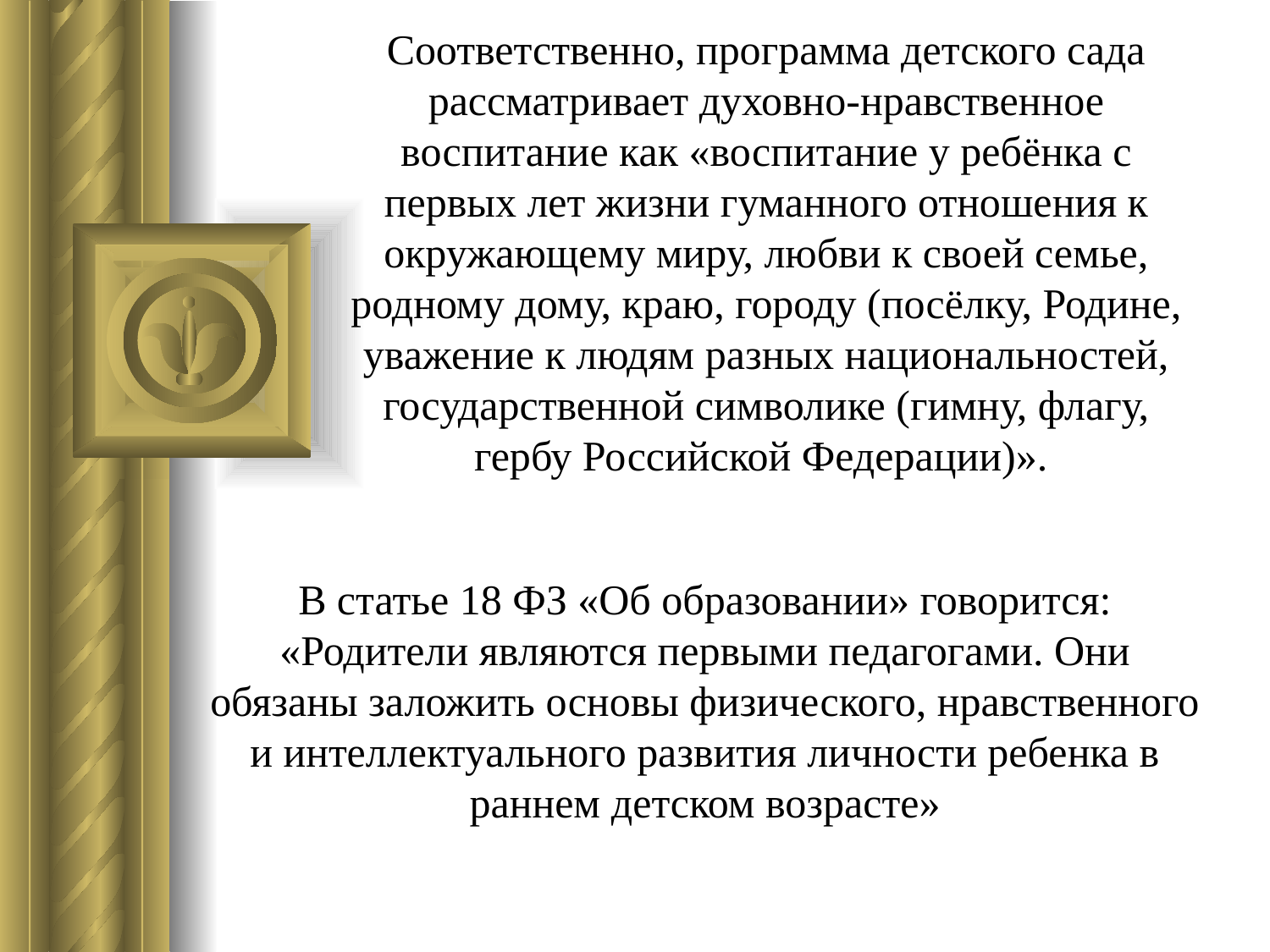

Соответственно, программа детского сада рассматривает духовно-нравственное воспитание как «воспитание у ребёнка с первых лет жизни гуманного отношения к окружающему миру, любви к своей семье, родному дому, краю, городу (посёлку, Родине, уважение к людям разных национальностей, государственной символике (гимну, флагу, гербу Российской Федерации)».

В статье 18 ФЗ «Об образовании» говорится: «Родители являются первыми педагогами. Они обязаны заложить основы физического, нравственного и интеллектуального развития личности ребенка в раннем детском возрасте»